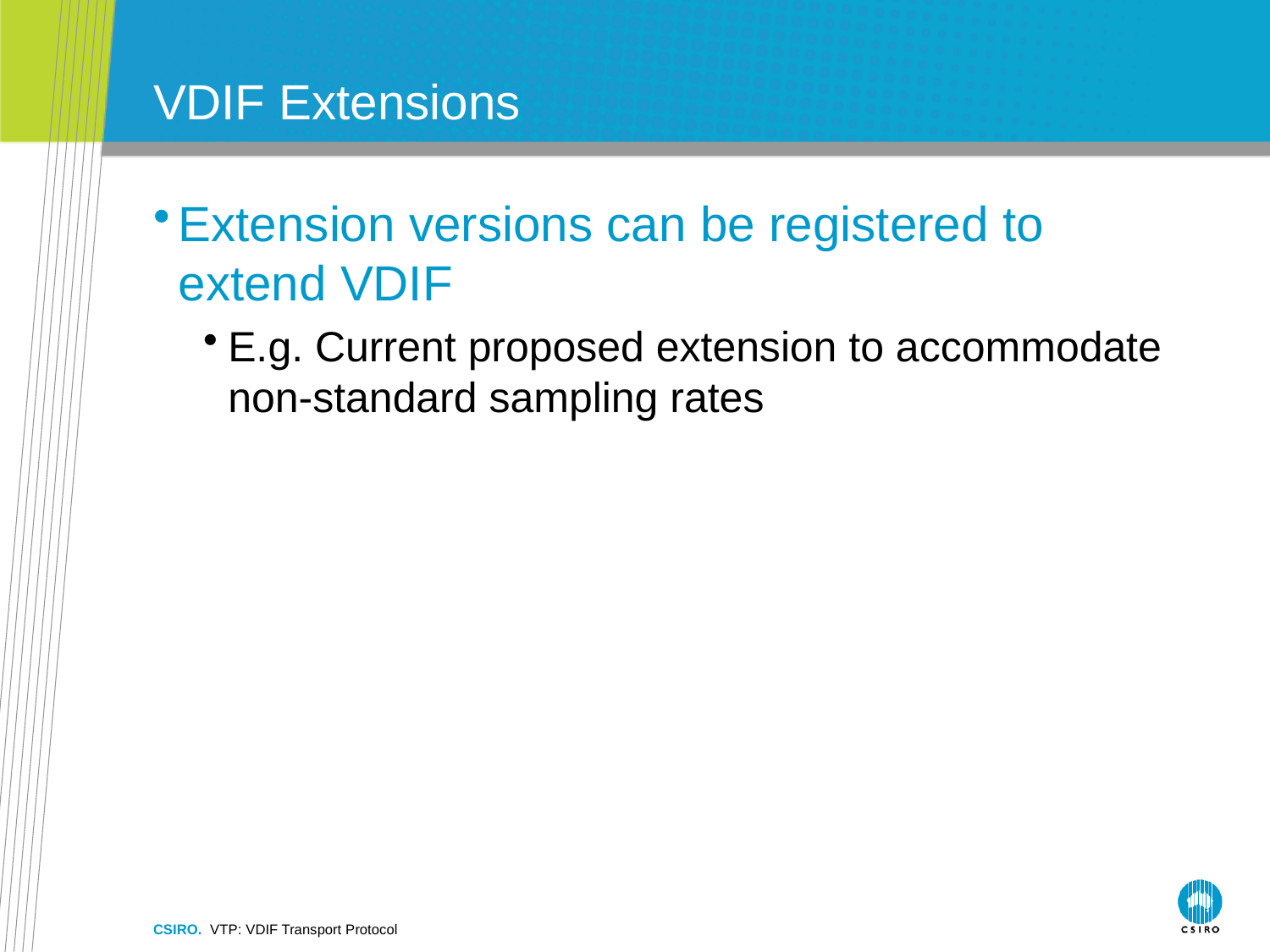

# VDIF Extensions
Extension versions can be registered to extend VDIF
E.g. Current proposed extension to accommodate non-standard sampling rates
CSIRO.  VTP: VDIF Transport Protocol